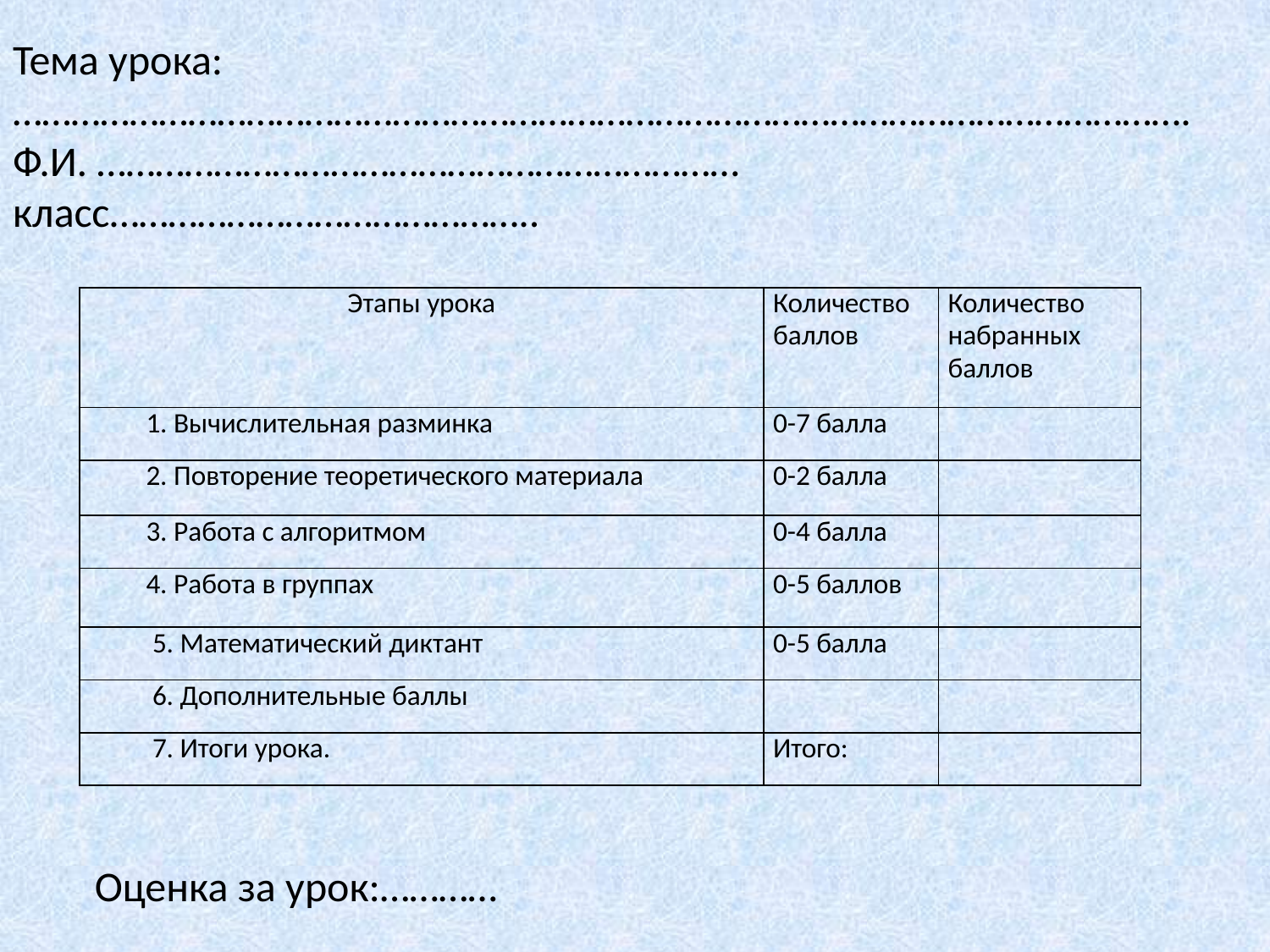

Тема урока:………………………………………………………………………………………………………….
Ф.И. ………………………………………………………… класс……………………………………..

| Этапы урока | Количество баллов | Количество набранных баллов |
| --- | --- | --- |
| 1. Вычислительная разминка | 0-7 балла |  |
| 2. Повторение теоретического материала | 0-2 балла |  |
| 3. Работа с алгоритмом | 0-4 балла |  |
| 4. Работа в группах | 0-5 баллов |  |
| 5. Математический диктант | 0-5 балла |  |
| 6. Дополнительные баллы |  |  |
| 7. Итоги урока. | Итого: |  |
Оценка за урок:…………